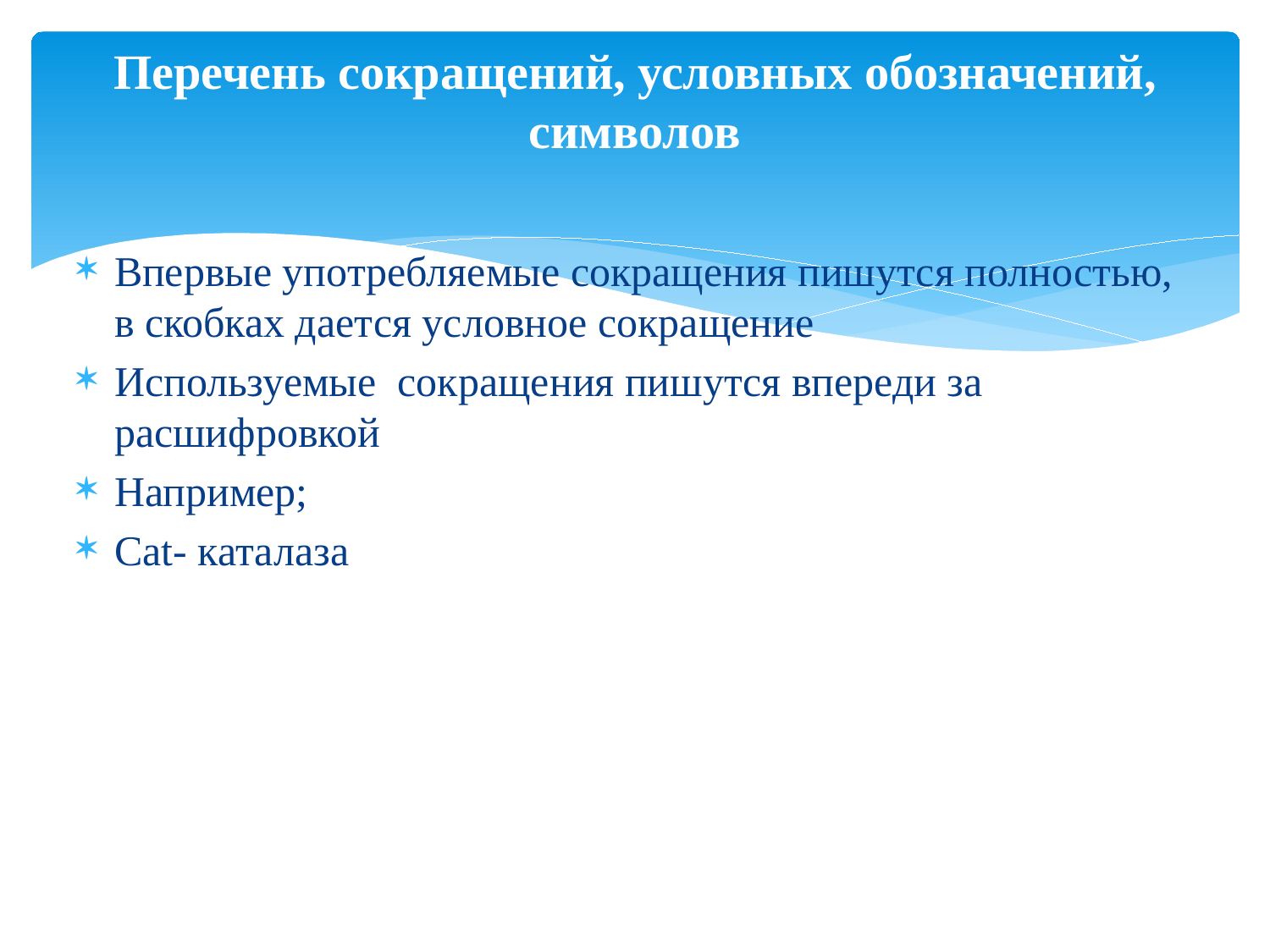

# Перечень сокращений, условных обозначений, символов

Впервые употребляемые сокращения пишутся полностью, в скобках дается условное сокращение
Используемые  сокращения пишутся впереди за расшифровкой
Например;
Cat- каталаза